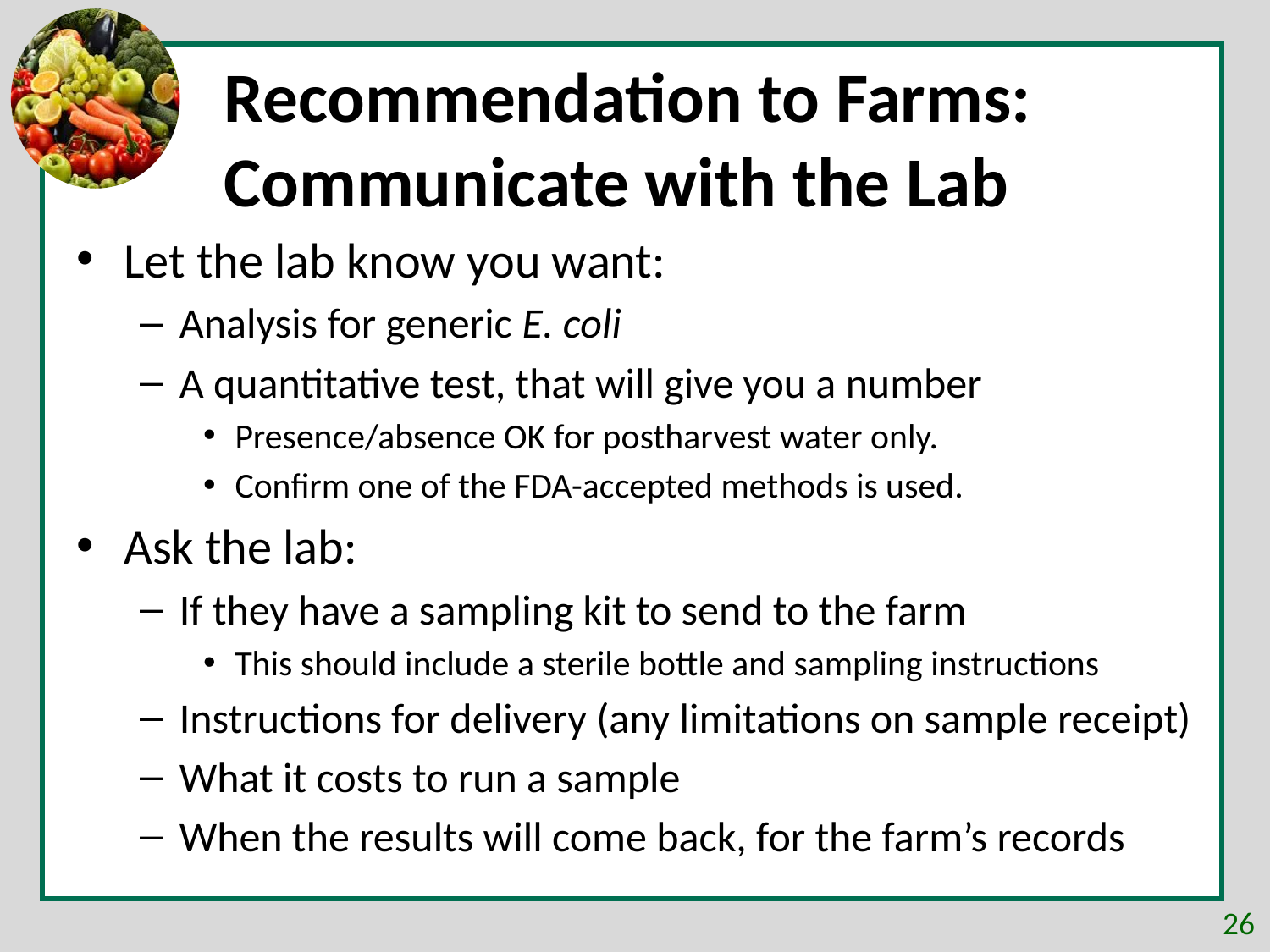

# Recommendation to Farms: Communicate with the Lab
Let the lab know you want:
Analysis for generic E. coli
A quantitative test, that will give you a number
Presence/absence OK for postharvest water only.
Confirm one of the FDA-accepted methods is used.
Ask the lab:
If they have a sampling kit to send to the farm
This should include a sterile bottle and sampling instructions
Instructions for delivery (any limitations on sample receipt)
What it costs to run a sample
When the results will come back, for the farm’s records